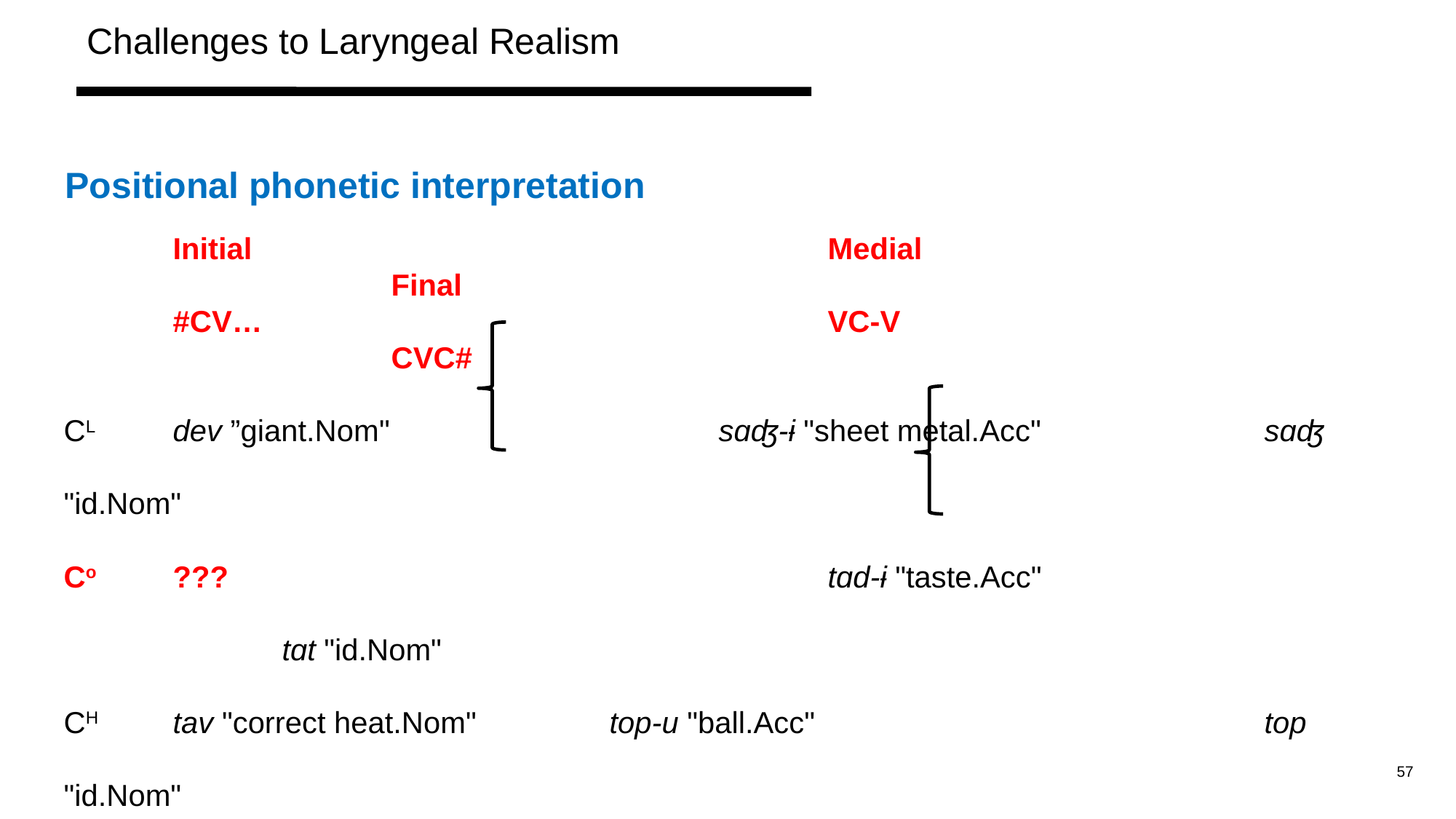

Challenges to Laryngeal Realism

Positional phonetic interpretation
	Initial						Medial							Final
	#CV…						VC-V							CVC#
CL	dev ”giant.Nom"				sɑʤ‑ɨ "sheet metal.Acc" 		sɑʤ "id.Nom"
Co	???						tɑd‑ɨ "taste.Acc"					tɑt "id.Nom"
CH 	tav "correct heat.Nom" 		top-u "ball.Acc" 					top "id.Nom"

CL/Co	↔ 	[vcd] / _V? 				CL/Co	↔ 	[vcd] / _V			CL		↔ 	[vcd] / _#
CH/Co	↔	[vcls] / _V?				CH		↔	[vcls] / _V			CH/Co	↔	[vcls] / _#

57